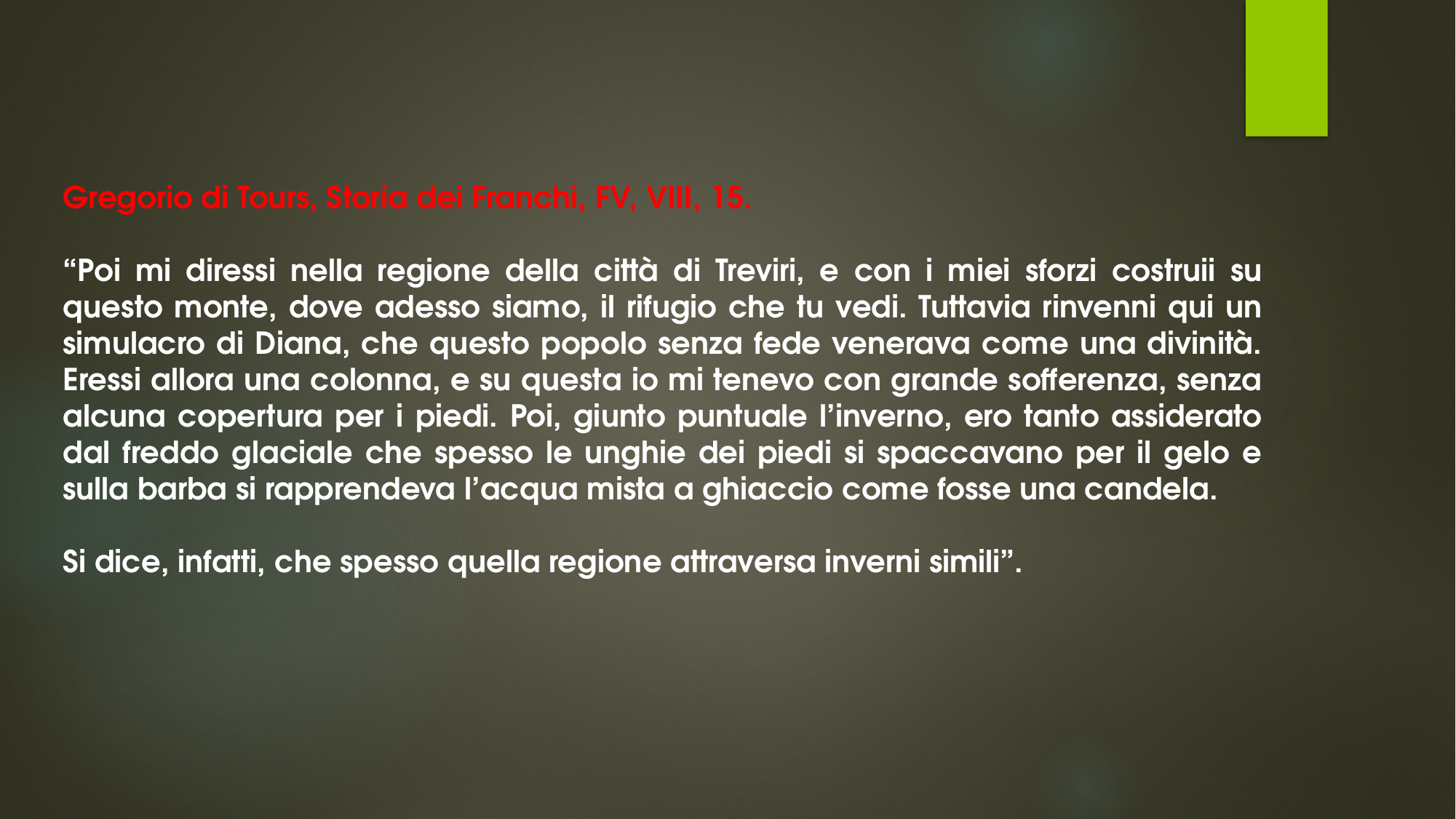

Gregorio di Tours, Storia dei Franchi, FV, VIII, 15.

“Poi mi diressi nella regione della città di Treviri, e con i miei sforzi costruii su questo monte, dove adesso siamo, il rifugio che tu vedi. Tuttavia rinvenni qui un simulacro di Diana, che questo popolo senza fede venerava come una divinità. Eressi allora una colonna, e su questa io mi tenevo con grande sofferenza, senza alcuna copertura per i piedi. Poi, giunto puntuale l’inverno, ero tanto assiderato dal freddo glaciale che spesso le unghie dei piedi si spaccavano per il gelo e sulla barba si rapprendeva l’acqua mista a ghiaccio come fosse una candela.

Si dice, infatti, che spesso quella regione attraversa inverni simili”.